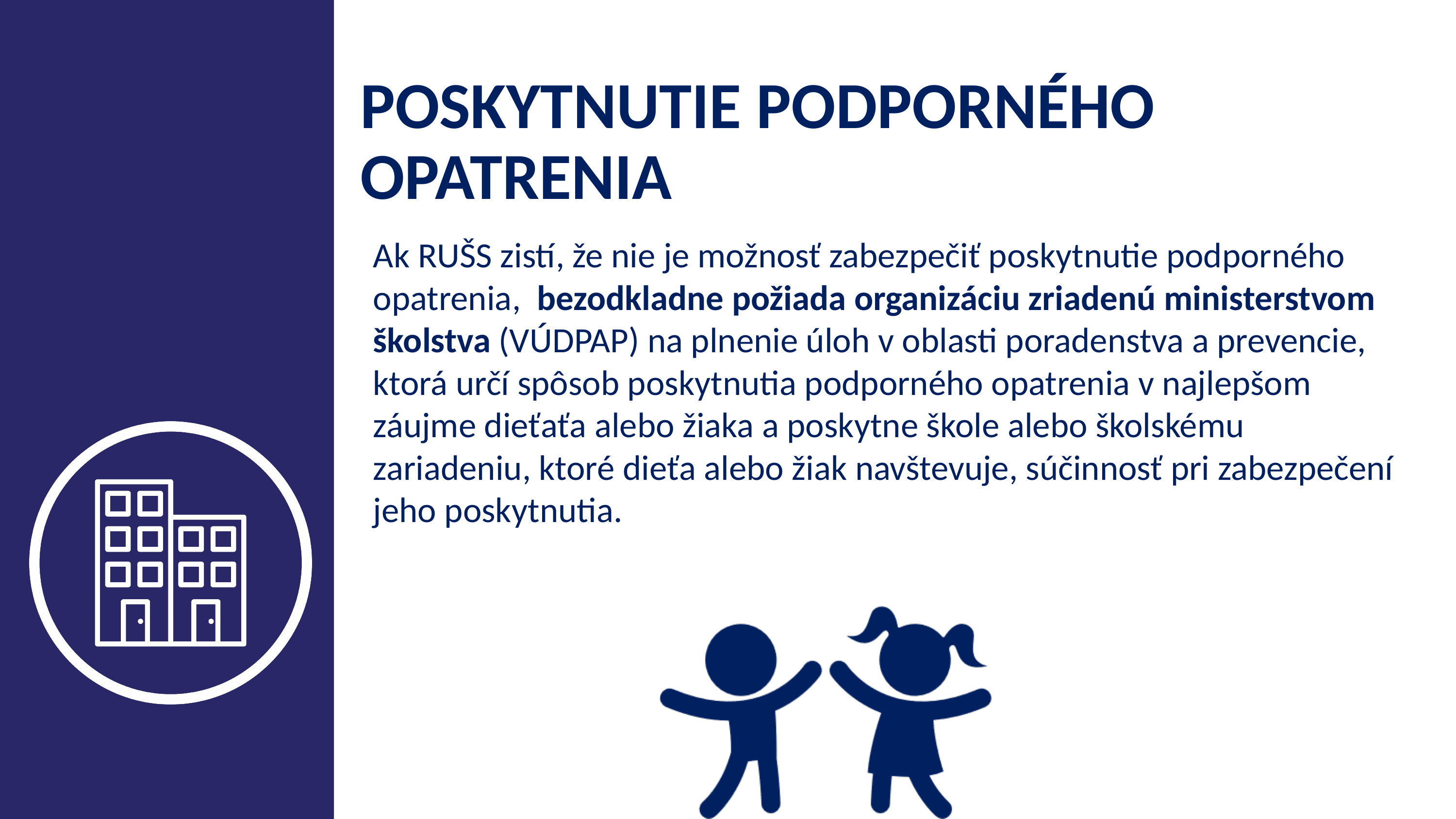

POSKYTNUTIE PODPORNÉHO
OPATRENIA
Ak RUŠS zistí, že nie je možnosť zabezpečiť poskytnutie podporného opatrenia,  bezodkladne požiada organizáciu zriadenú ministerstvom školstva (VÚDPAP) na plnenie úloh v oblasti poradenstva a prevencie, ktorá určí spôsob poskytnutia podporného opatrenia v najlepšom záujme dieťaťa alebo žiaka a poskytne škole alebo školskému zariadeniu, ktoré dieťa alebo žiak navštevuje, súčinnosť pri zabezpečení jeho poskytnutia.